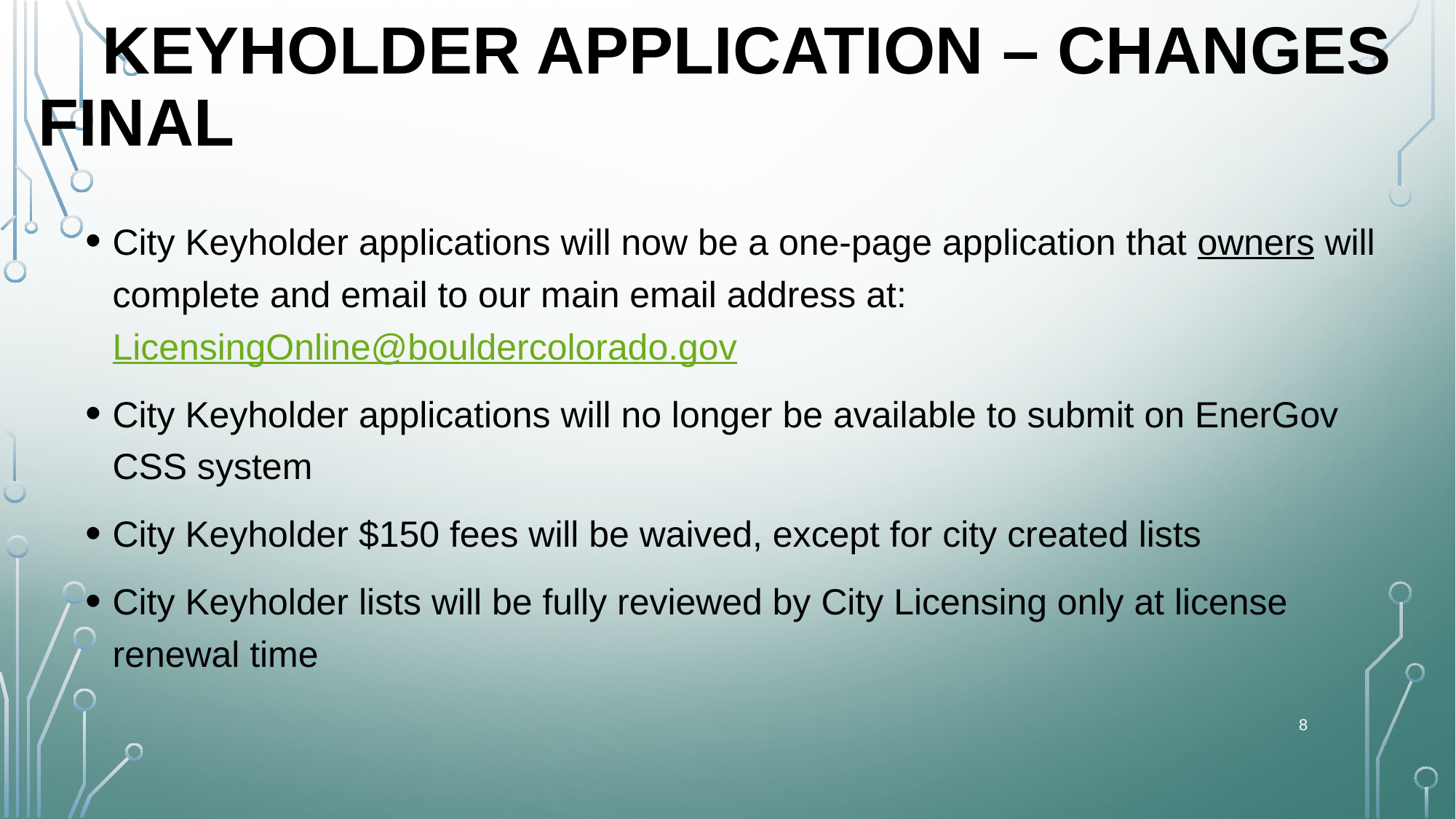

KEYHOLDER APPLICATION – changes final
City Keyholder applications will now be a one-page application that owners will complete and email to our main email address at: LicensingOnline@bouldercolorado.gov
City Keyholder applications will no longer be available to submit on EnerGov CSS system
City Keyholder $150 fees will be waived, except for city created lists
City Keyholder lists will be fully reviewed by City Licensing only at license renewal time

8